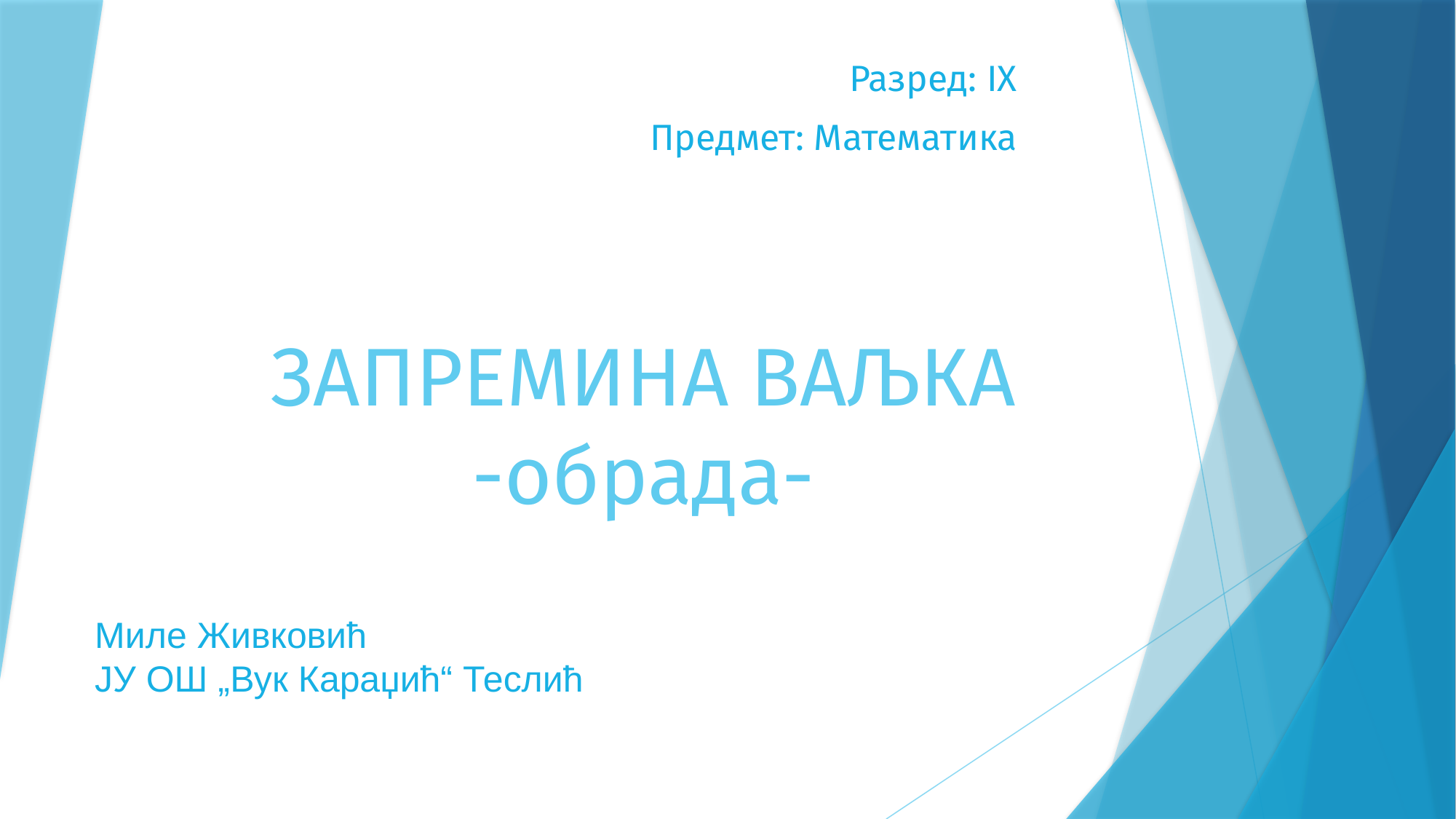

Разред: IX
Предмет: Математика
# ЗАПРЕМИНА ВАЉКА -обрада-
Миле Живковић
ЈУ ОШ „Вук Караџић“ Теслић